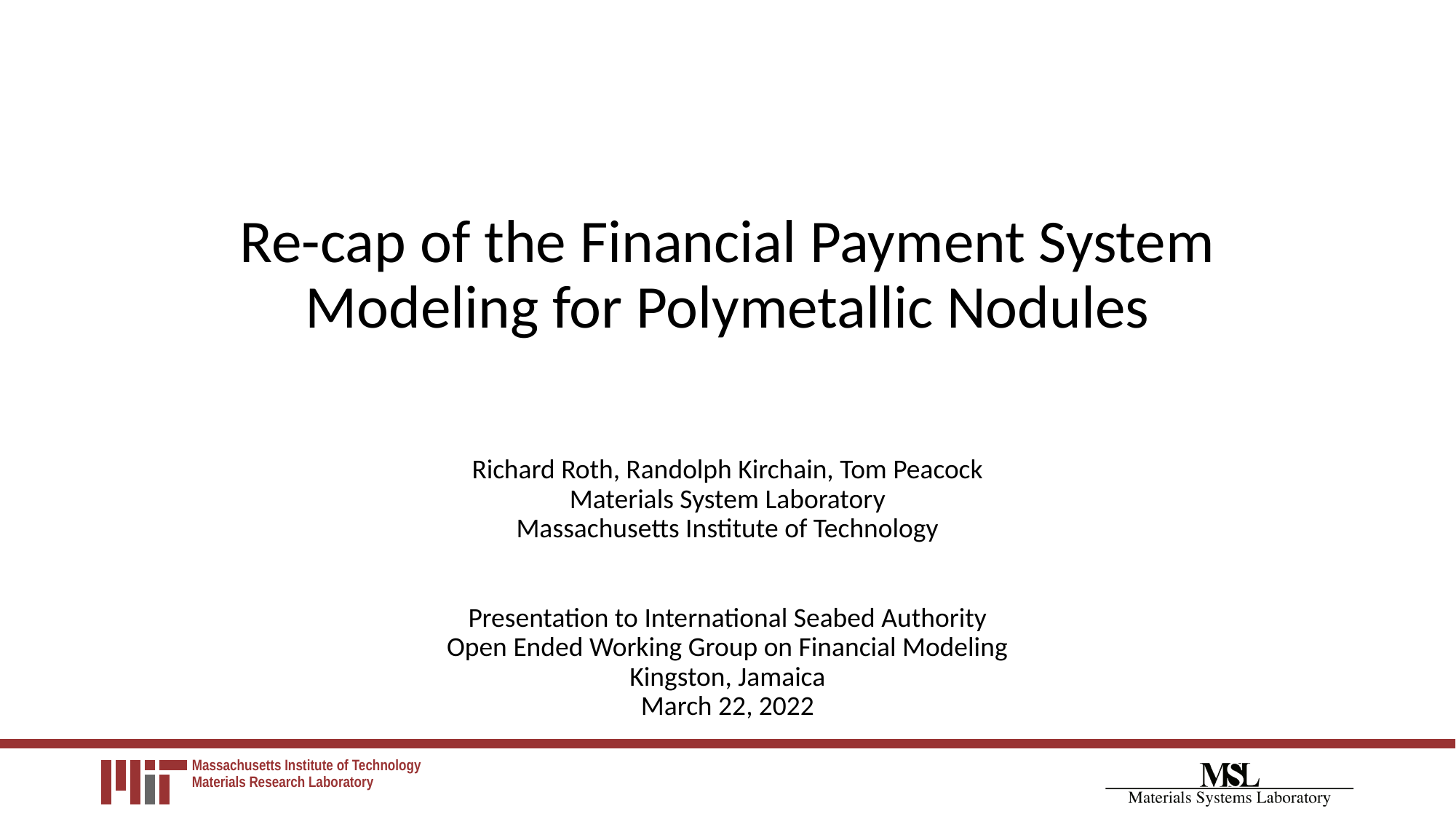

# Re-cap of the Financial Payment System Modeling for Polymetallic Nodules
Richard Roth, Randolph Kirchain, Tom Peacock
Materials System Laboratory
Massachusetts Institute of Technology

Presentation to International Seabed Authority
Open Ended Working Group on Financial Modeling
Kingston, Jamaica
March 22, 2022